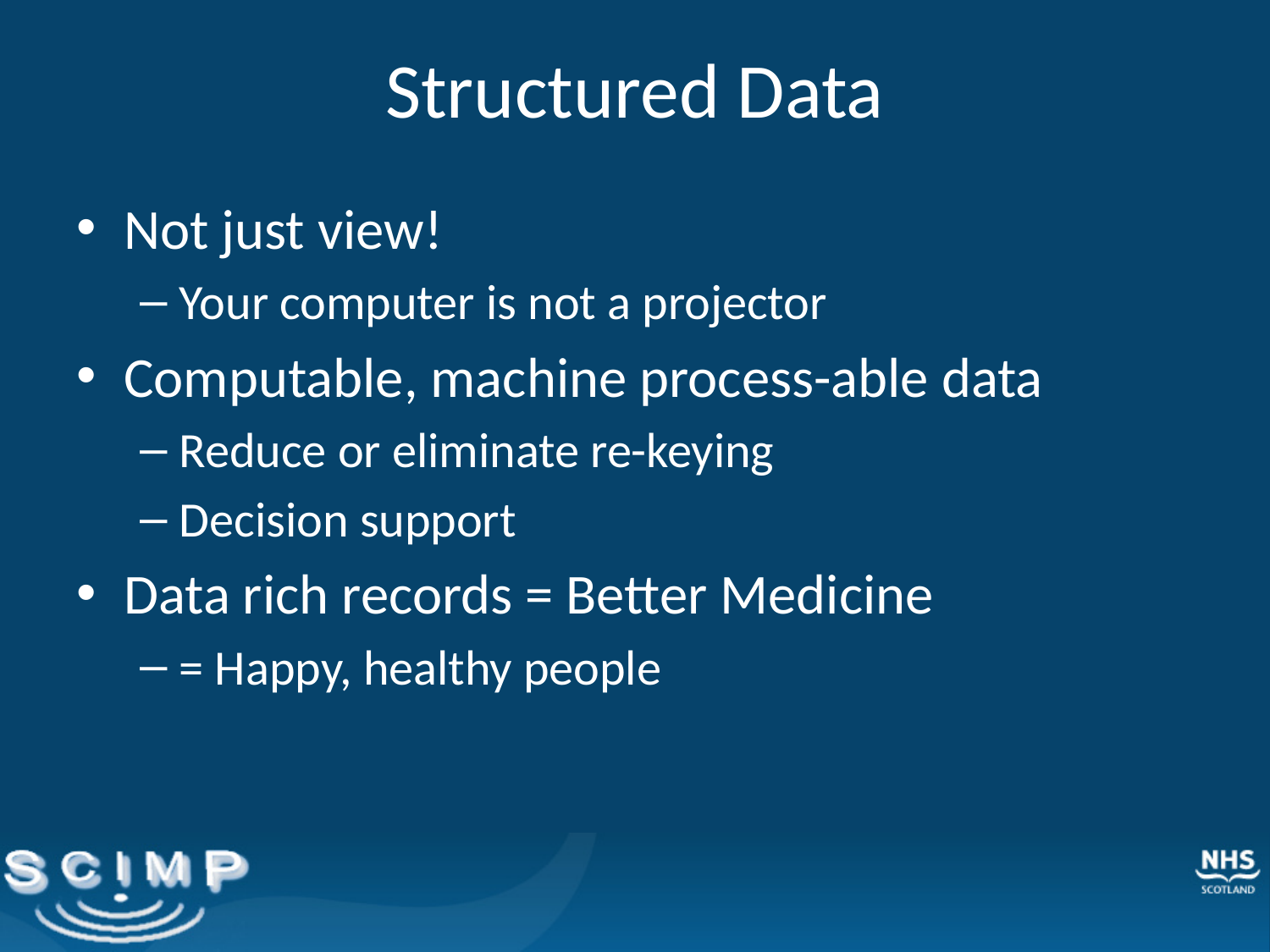

# Structured Data
Not just view!
Your computer is not a projector
Computable, machine process-able data
Reduce or eliminate re-keying
Decision support
Data rich records = Better Medicine
= Happy, healthy people